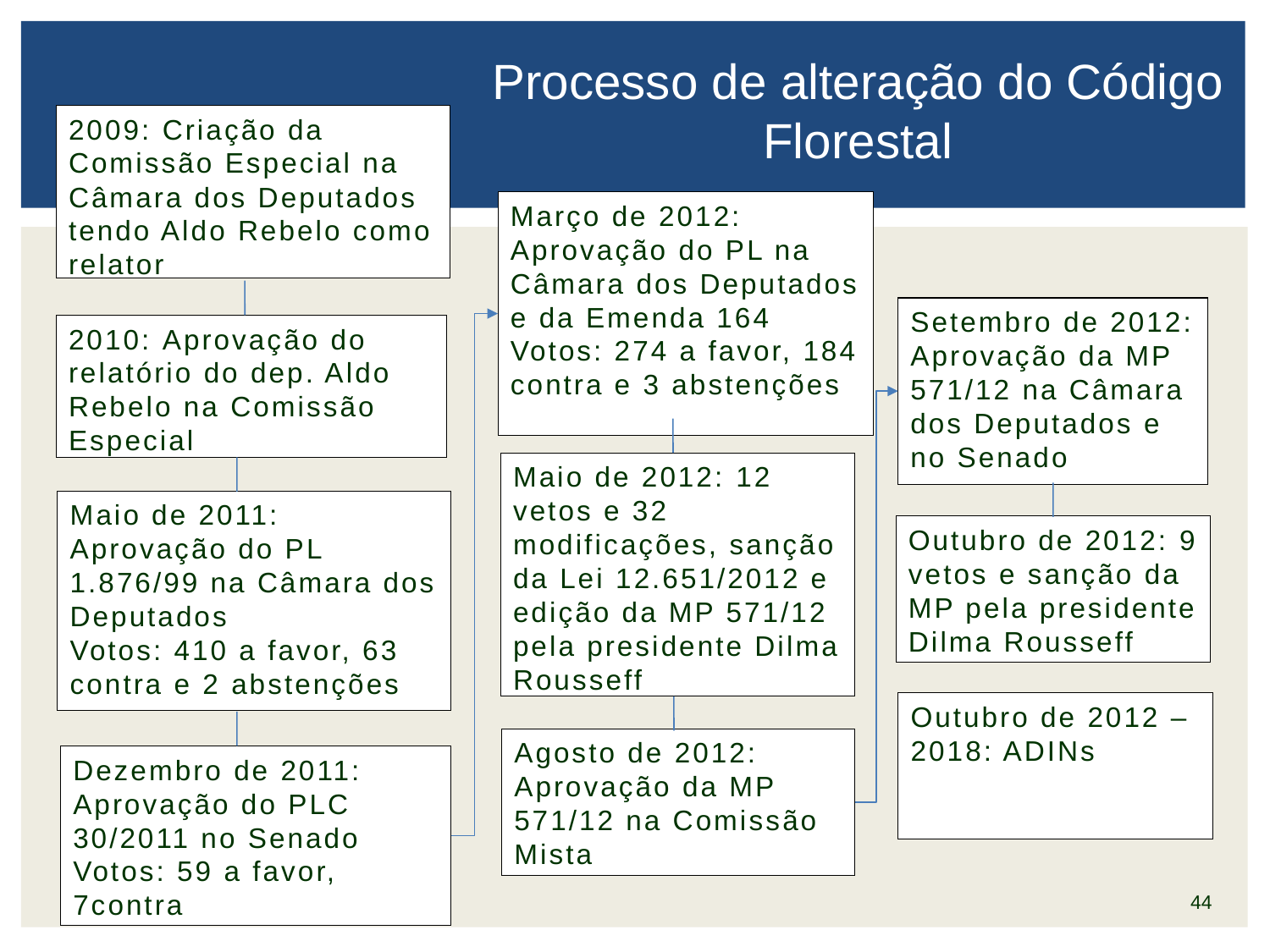

Processo de alteração do Código Florestal

2009: Criação da Comissão Especial na Câmara dos Deputados tendo Aldo Rebelo como relator
Março de 2012: Aprovação do PL na Câmara dos Deputados e da Emenda 164
Votos: 274 a favor, 184 contra e 3 abstenções

Setembro de 2012: Aprovação da MP 571/12 na Câmara dos Deputados e no Senado

2010: Aprovação do relatório do dep. Aldo Rebelo na Comissão Especial

Maio de 2012: 12 vetos e 32 modificações, sanção da Lei 12.651/2012 e edição da MP 571/12 pela presidente Dilma Rousseff

Maio de 2011: Aprovação do PL 1.876/99 na Câmara dos Deputados
Votos: 410 a favor, 63 contra e 2 abstenções
Outubro de 2012: 9 vetos e sanção da MP pela presidente Dilma Rousseff

Outubro de 2012 – 2018: ADINs

Agosto de 2012: Aprovação da MP 571/12 na Comissão Mista
Dezembro de 2011: Aprovação do PLC 30/2011 no Senado
Votos: 59 a favor, 7contra
44